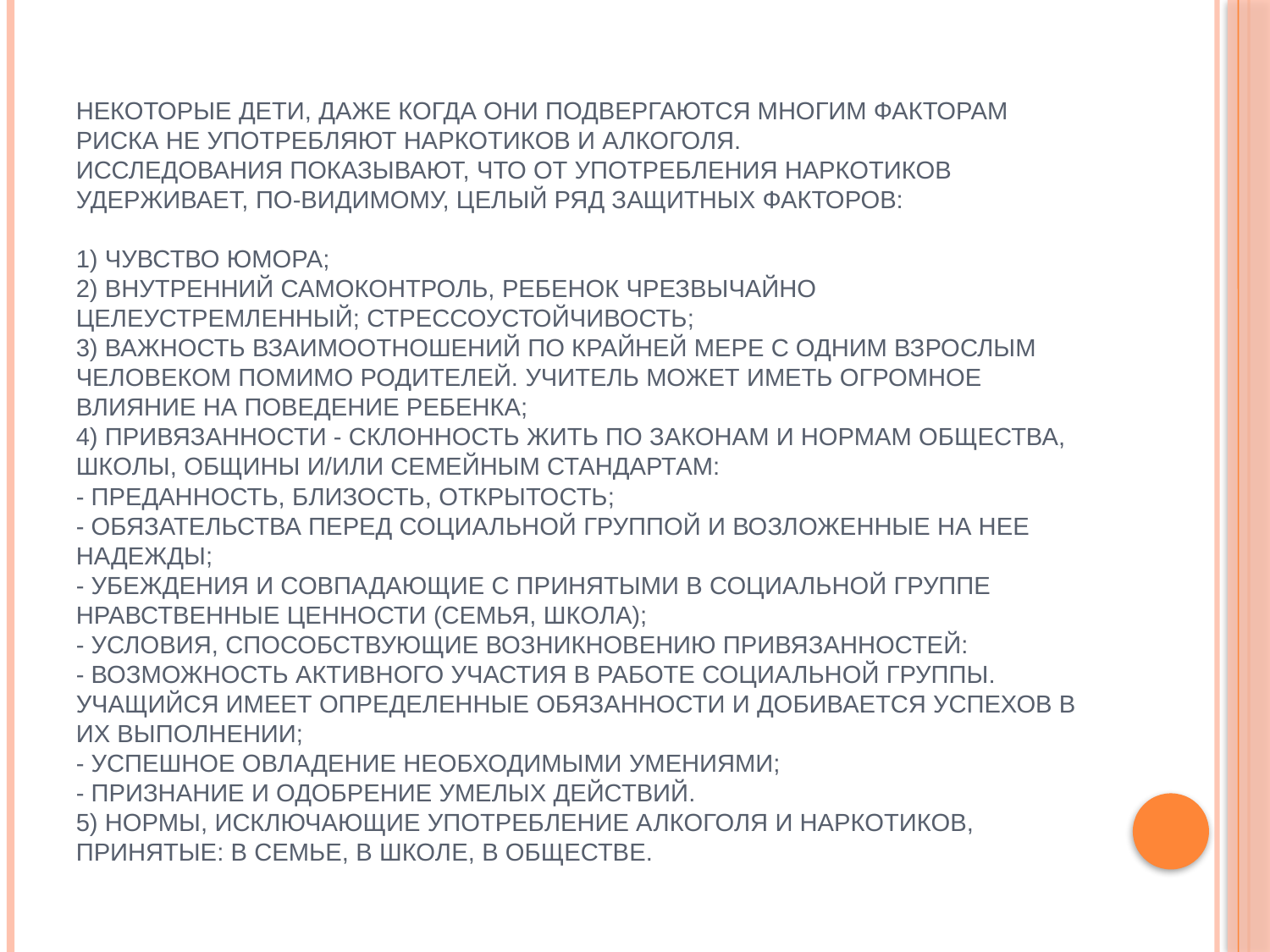

# Некоторые дети, даже когда они подвергаются многим факторам риска не употребляют наркотиков и алкоголя. Исследования показывают, что от употребления наркотиков удерживает, по-видимому, целый ряд защитных факторов: 1) чувство юмора; 2) внутренний самоконтроль, ребенок чрезвычайно целеустремленный; стрессоустойчивость; 3) важность взаимоотношений по крайней мере с одним взрослым человеком помимо родителей. Учитель может иметь огромное влияние на поведение ребенка; 4) привязанности - склонность жить по законам и нормам общества, школы, общины и/или семейным стандартам: - преданность, близость, открытость; - обязательства перед социальной группой и возложенные на нее надежды; - убеждения и совпадающие с принятыми в социальной группе нравственные ценности (семья, школа); - условия, способствующие возникновению привязанностей: - возможность активного участия в работе социальной группы. Учащийся имеет определенные обязанности и добивается успехов в их выполнении; - успешное овладение необходимыми умениями; - признание и одобрение умелых действий. 5) Нормы, исключающие употребление алкоголя и наркотиков, принятые: в семье, в школе, в обществе.